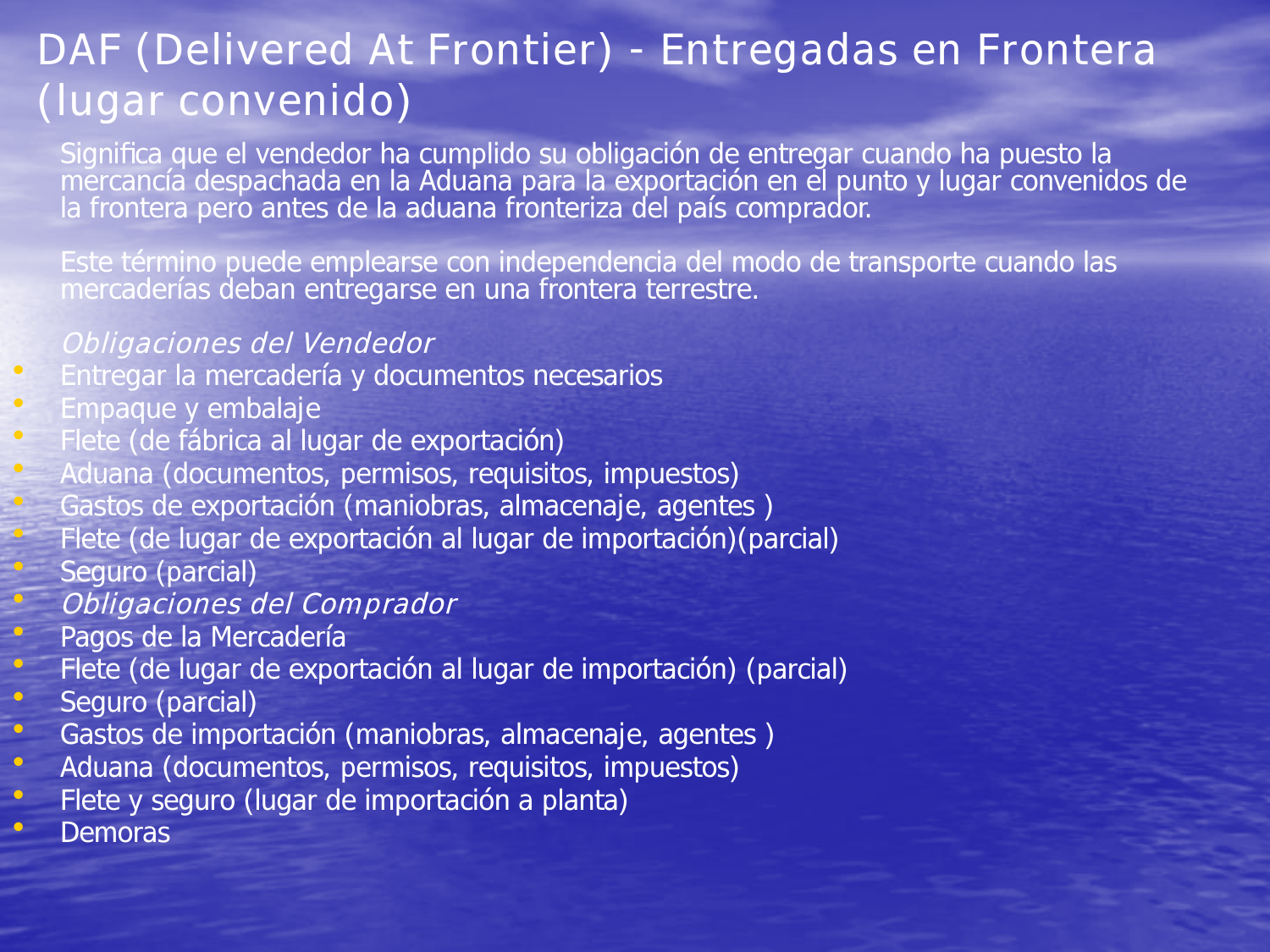

# DAF (Delivered At Frontier) - Entregadas en Frontera (lugar convenido)
	Significa que el vendedor ha cumplido su obligación de entregar cuando ha puesto la mercancía despachada en la Aduana para la exportación en el punto y lugar convenidos de la frontera pero antes de la aduana fronteriza del país comprador.
Este término puede emplearse con independencia del modo de transporte cuando las mercaderías deban entregarse en una frontera terrestre.
Obligaciones del Vendedor
Entregar la mercadería y documentos necesarios
Empaque y embalaje
Flete (de fábrica al lugar de exportación)
Aduana (documentos, permisos, requisitos, impuestos)
Gastos de exportación (maniobras, almacenaje, agentes )
Flete (de lugar de exportación al lugar de importación)(parcial)
Seguro (parcial)
Obligaciones del Comprador
Pagos de la Mercadería
Flete (de lugar de exportación al lugar de importación) (parcial)
Seguro (parcial)
Gastos de importación (maniobras, almacenaje, agentes )
Aduana (documentos, permisos, requisitos, impuestos)
Flete y seguro (lugar de importación a planta)
Demoras